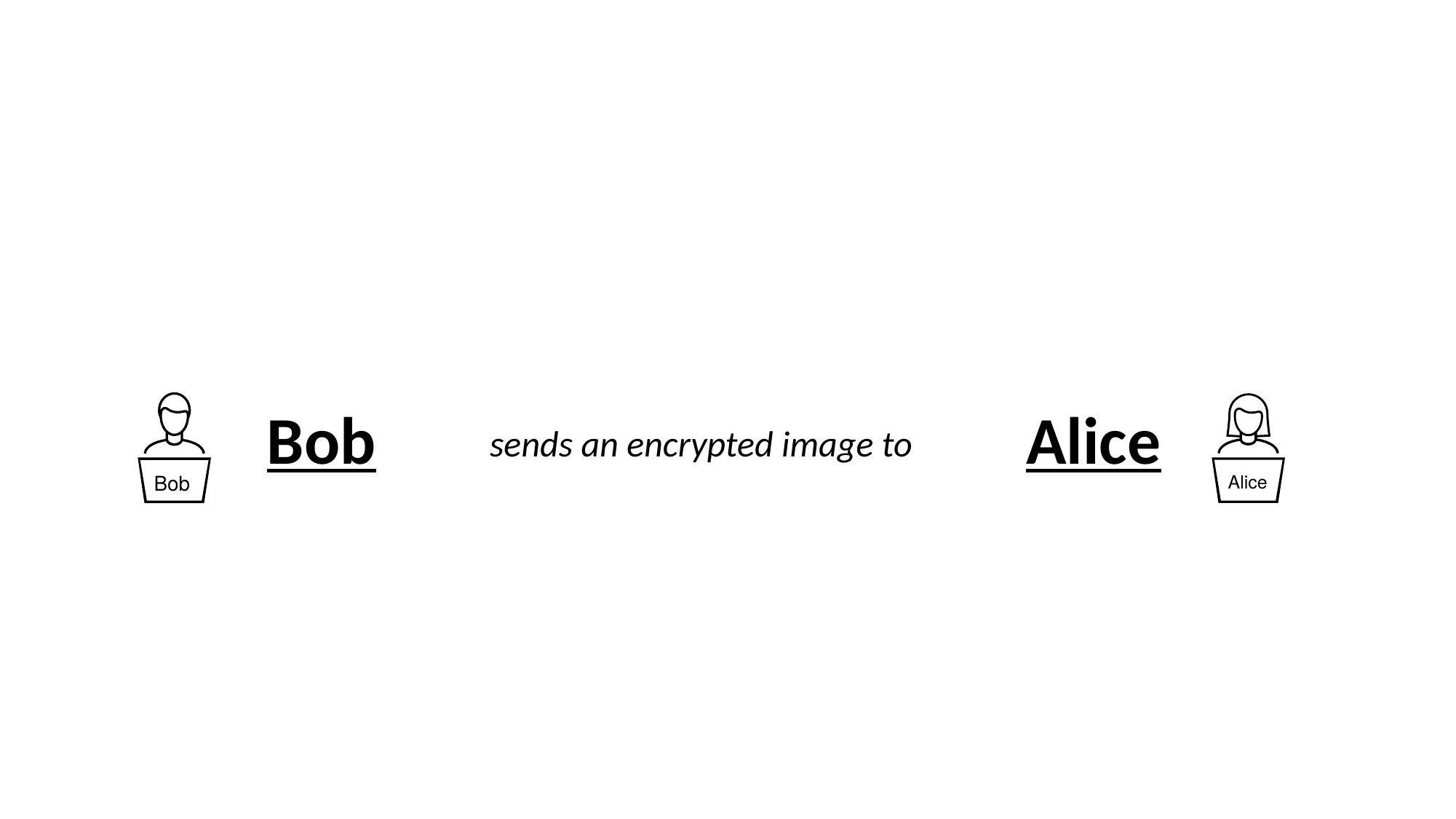

Alice
Bob

sends an encrypted image to
Alice
Bob